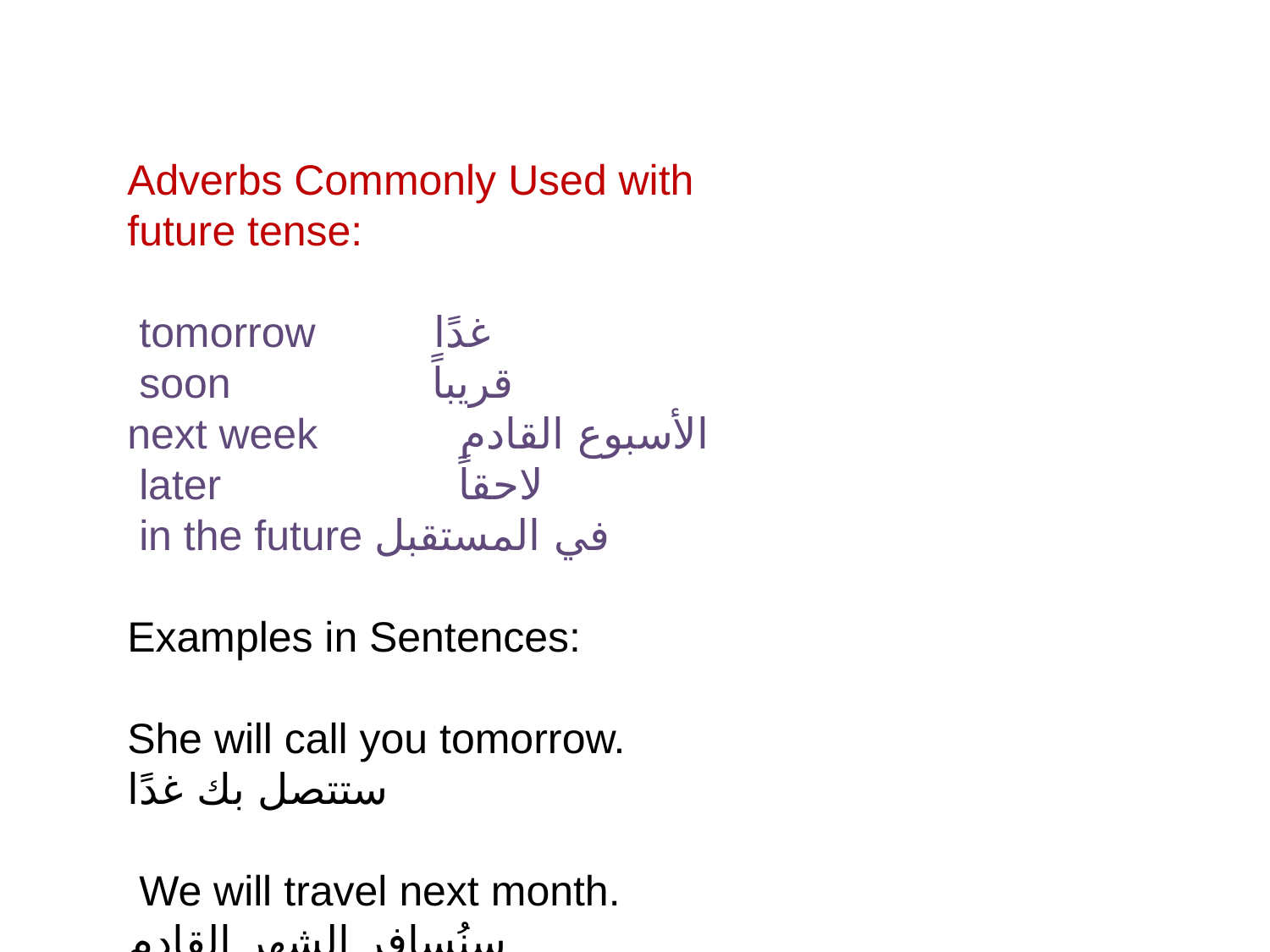

Adverbs Commonly Used with future tense:

 tomorrow          غدًا
 soon                 قريباً
next week            الأسبوع القادم
 later                    لاحقاً
 in the future في المستقبل

Examples in Sentences:

She will call you tomorrow.
ستتصل بك غدًا
 We will travel next month. سنُسافر الشهر القادم